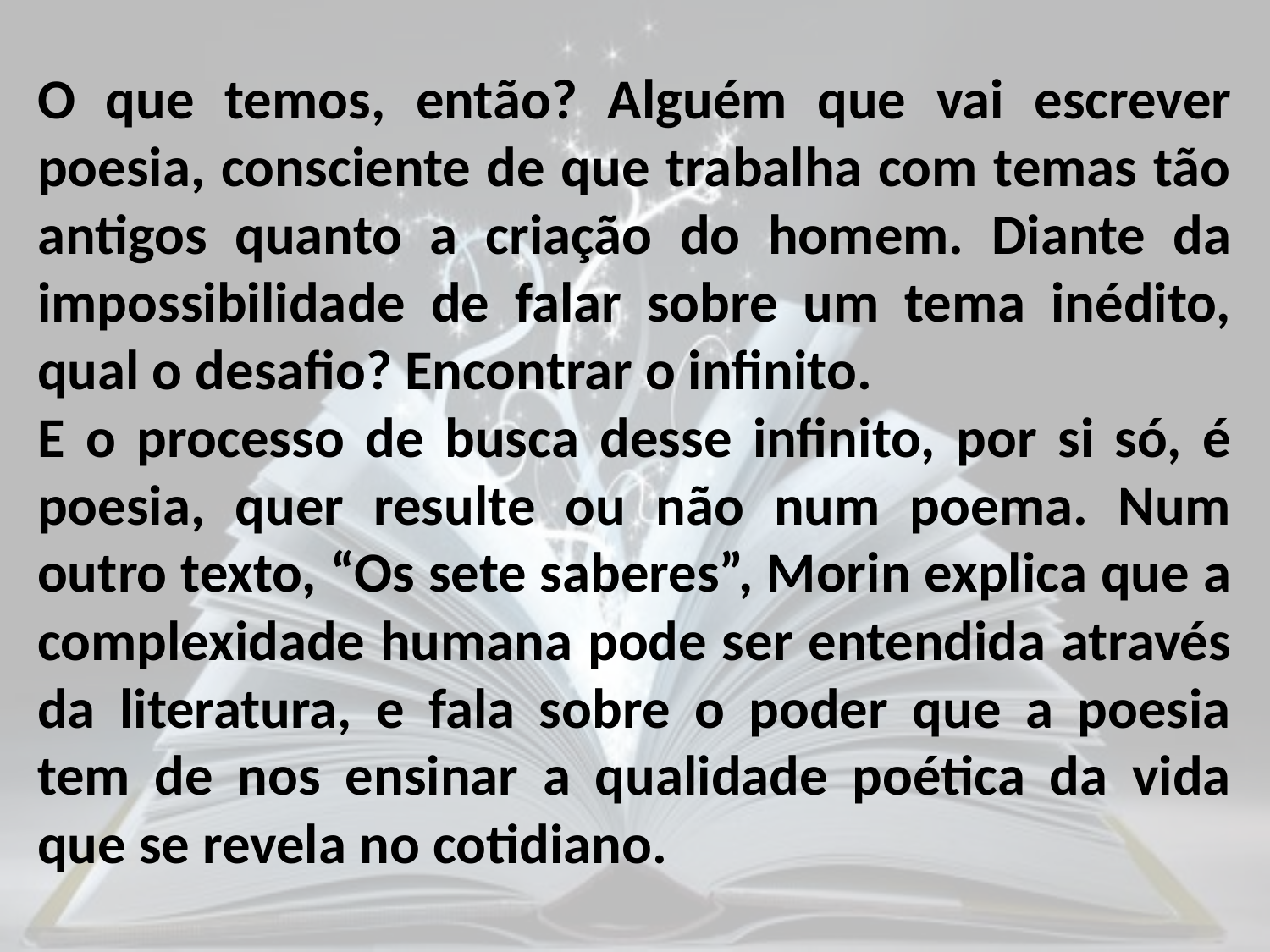

O que temos, então? Alguém que vai escrever poesia, consciente de que trabalha com temas tão antigos quanto a criação do homem. Diante da impossibilidade de falar sobre um tema inédito, qual o desafio? Encontrar o infinito.
E o processo de busca desse infinito, por si só, é poesia, quer resulte ou não num poema. Num outro texto, “Os sete saberes”, Morin explica que a complexidade humana pode ser entendida através da literatura, e fala sobre o poder que a poesia tem de nos ensinar a qualidade poética da vida que se revela no cotidiano.